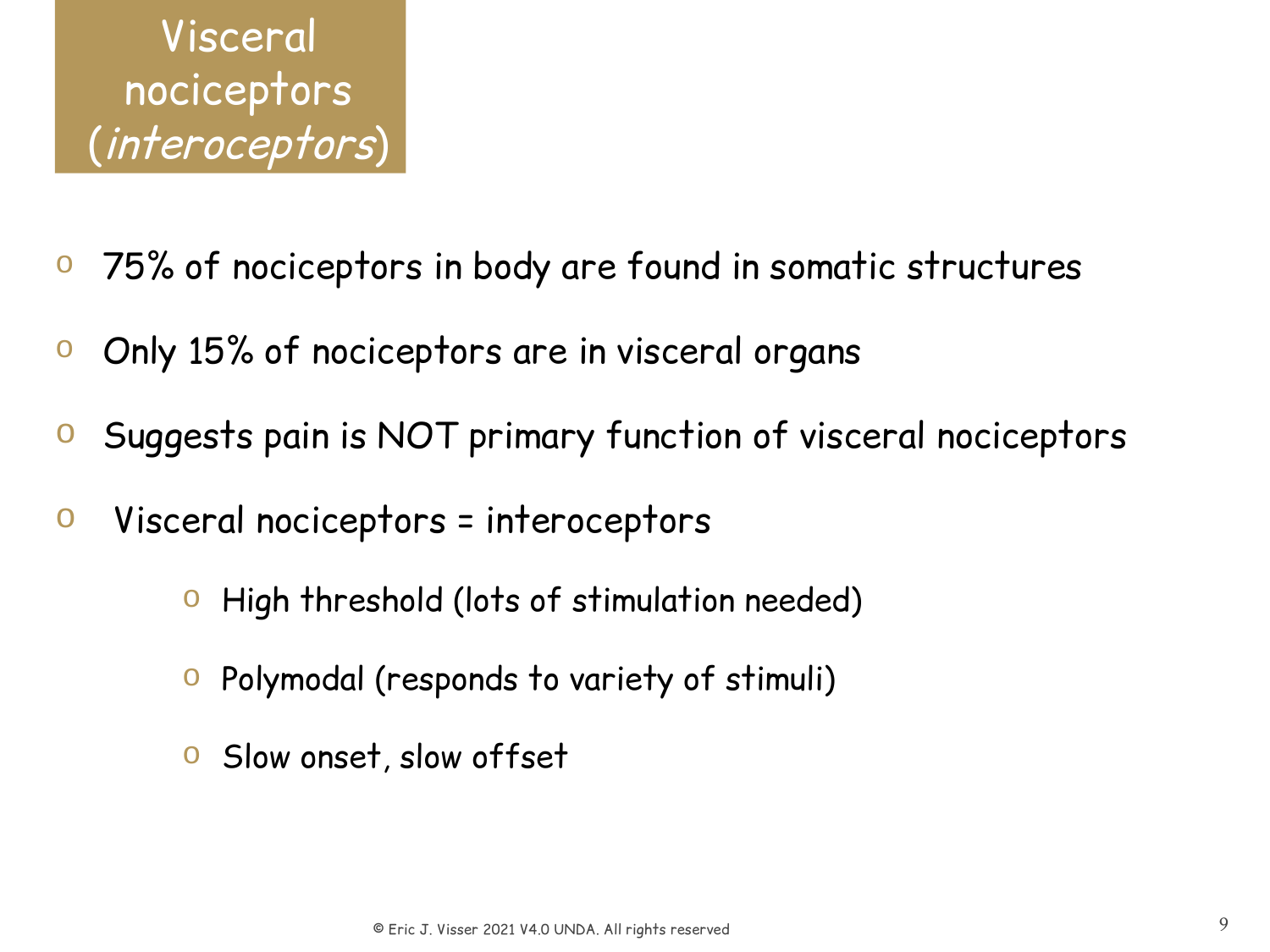

Visceral nociceptors
(interoceptors)
75% of nociceptors in body are found in somatic structures
Only 15% of nociceptors are in visceral organs
Suggests pain is NOT primary function of visceral nociceptors
 Visceral nociceptors = interoceptors
High threshold (lots of stimulation needed)
Polymodal (responds to variety of stimuli)
Slow onset, slow offset

© Eric J. Visser 2021 V4.0 UNDA. All rights reserved
9